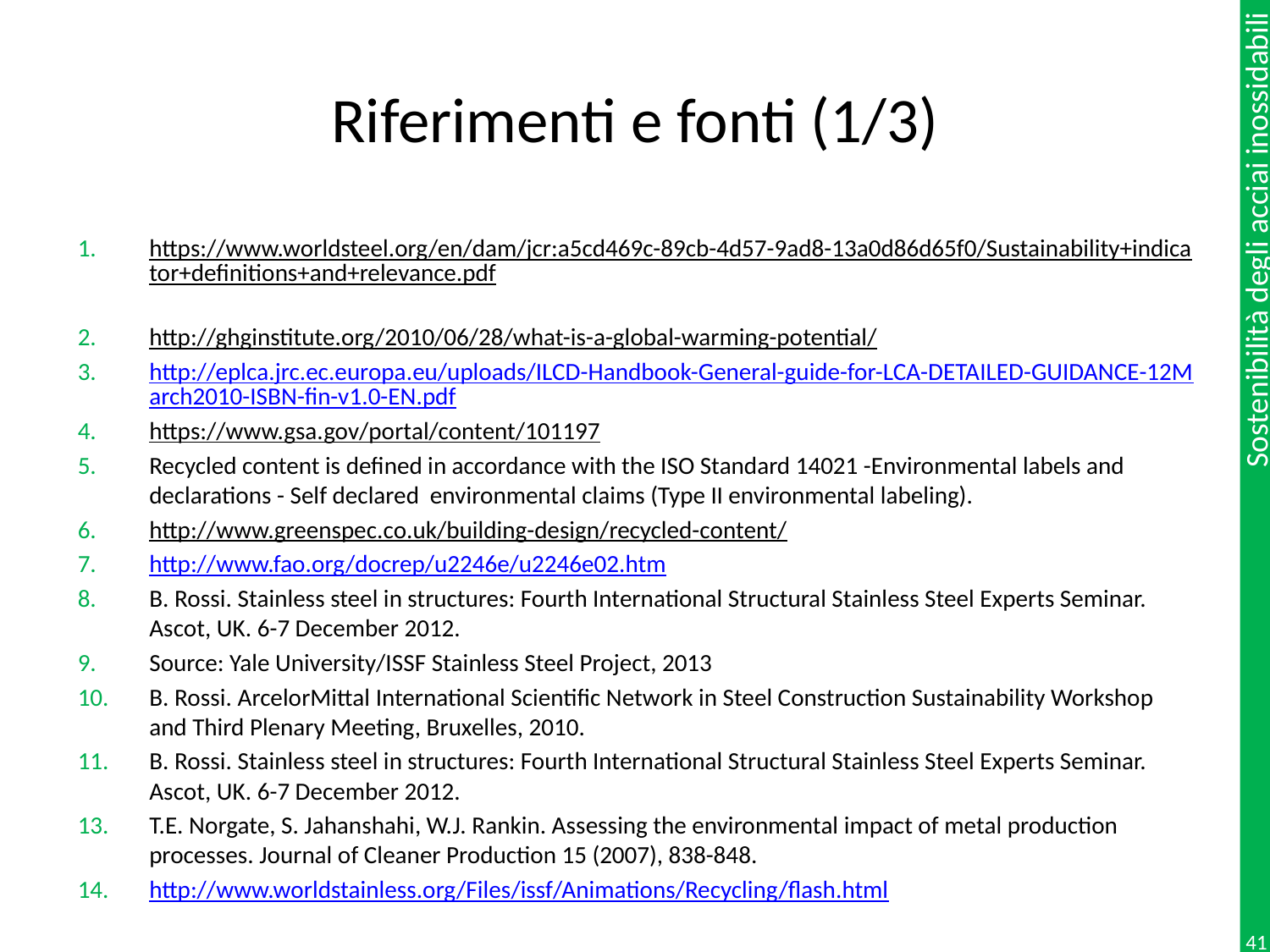

# Riferimenti e fonti (1/3)
https://www.worldsteel.org/en/dam/jcr:a5cd469c-89cb-4d57-9ad8-13a0d86d65f0/Sustainability+indicator+definitions+and+relevance.pdf
http://ghginstitute.org/2010/06/28/what-is-a-global-warming-potential/
http://eplca.jrc.ec.europa.eu/uploads/ILCD-Handbook-General-guide-for-LCA-DETAILED-GUIDANCE-12March2010-ISBN-fin-v1.0-EN.pdf
https://www.gsa.gov/portal/content/101197
Recycled content is defined in accordance with the ISO Standard 14021 -Environmental labels and declarations - Self declared  environmental claims (Type II environmental labeling).
http://www.greenspec.co.uk/building-design/recycled-content/
http://www.fao.org/docrep/u2246e/u2246e02.htm
B. Rossi. Stainless steel in structures: Fourth International Structural Stainless Steel Experts Seminar. Ascot, UK. 6-7 December 2012.
Source: Yale University/ISSF Stainless Steel Project, 2013
B. Rossi. ArcelorMittal International Scientific Network in Steel Construction Sustainability Workshop and Third Plenary Meeting, Bruxelles, 2010.
B. Rossi. Stainless steel in structures: Fourth International Structural Stainless Steel Experts Seminar. Ascot, UK. 6-7 December 2012.
T.E. Norgate, S. Jahanshahi, W.J. Rankin. Assessing the environmental impact of metal production processes. Journal of Cleaner Production 15 (2007), 838-848.
http://www.worldstainless.org/Files/issf/Animations/Recycling/flash.html
41